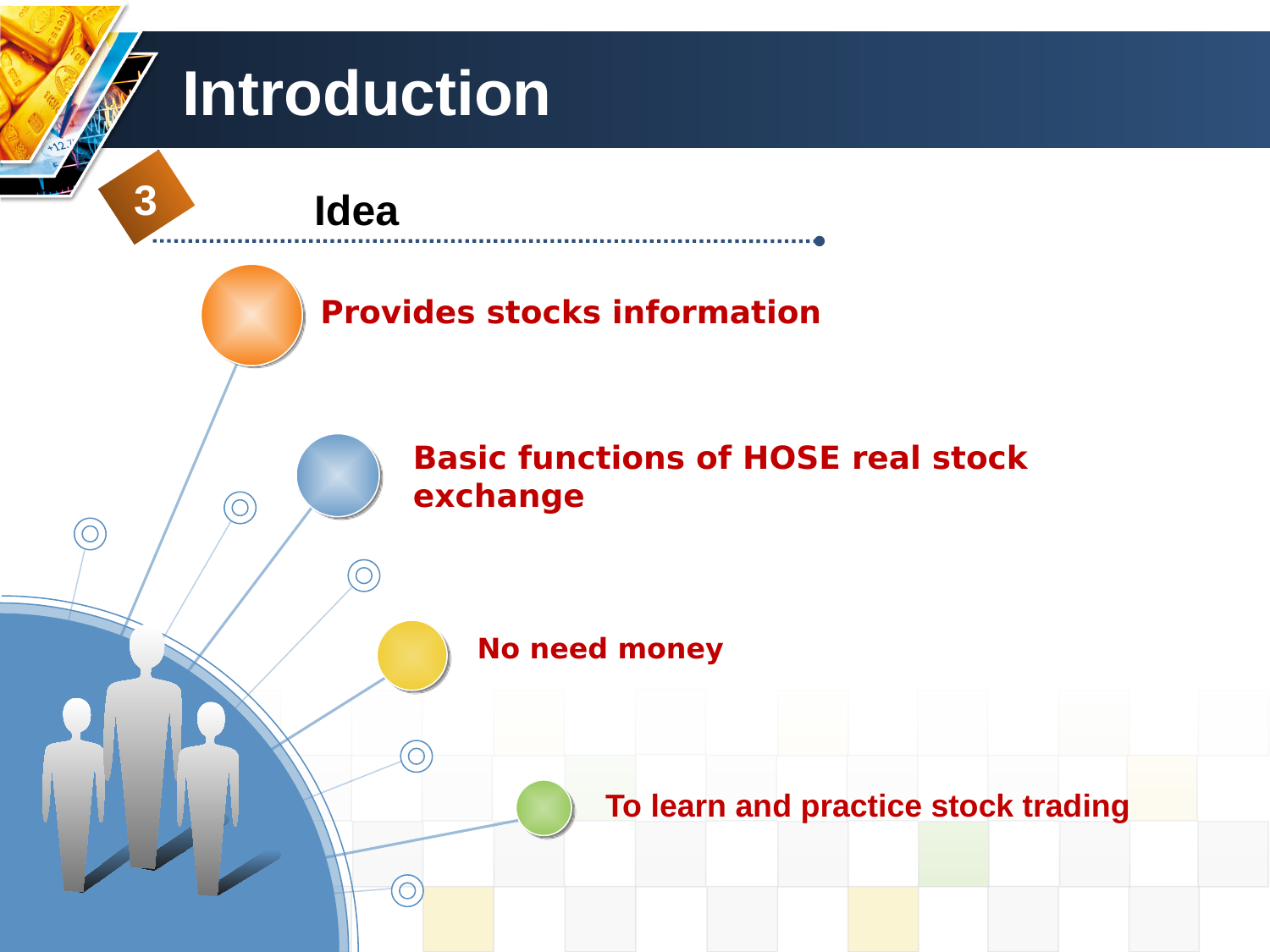

# Introduction

3
Idea

Provides stocks information

Basic functions of HOSE real stock exchange

No need money

To learn and practice stock trading